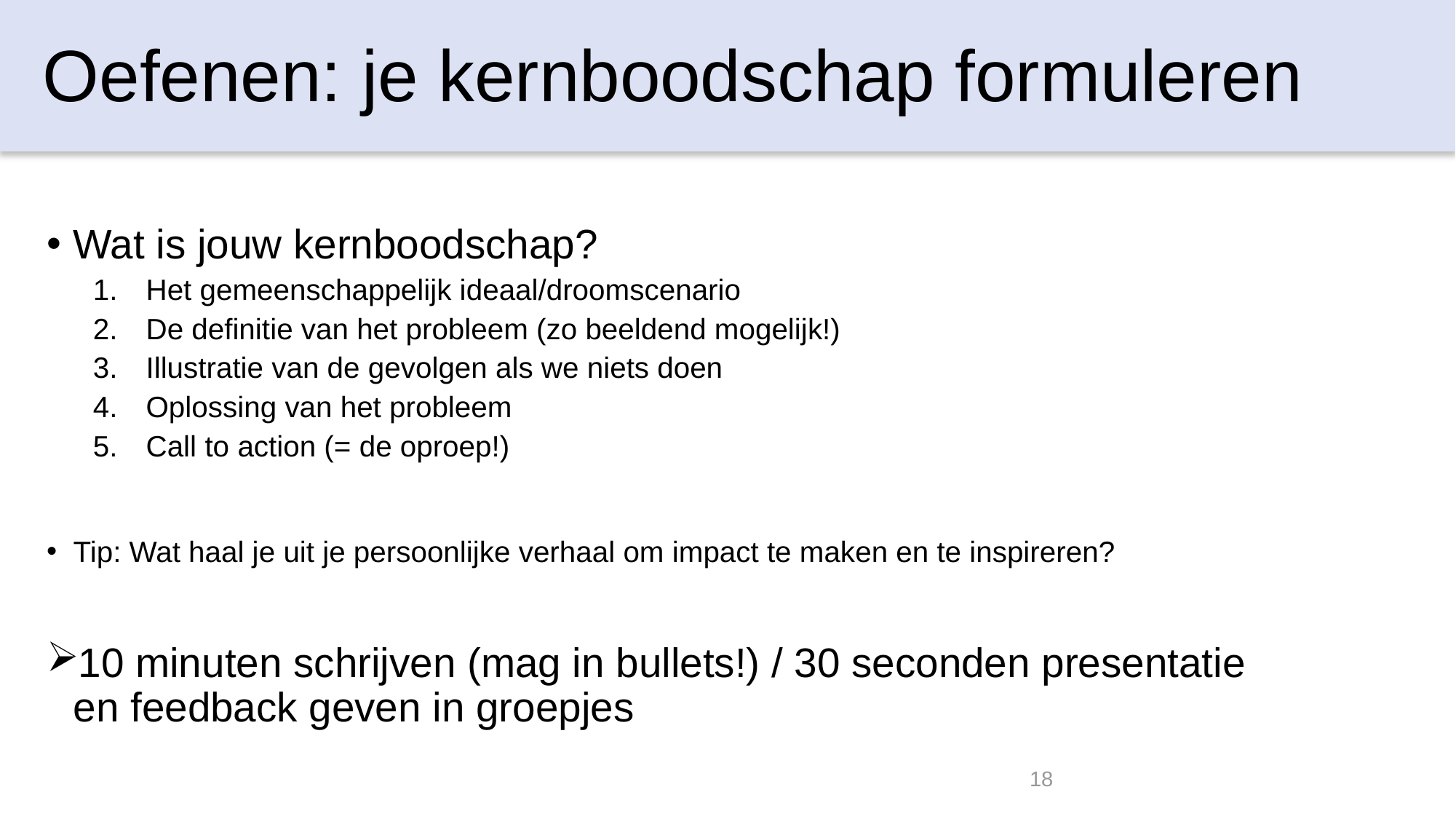

Oefenen: je kernboodschap formuleren
Wat is jouw kernboodschap?
Het gemeenschappelijk ideaal/droomscenario
De definitie van het probleem (zo beeldend mogelijk!)
Illustratie van de gevolgen als we niets doen
Oplossing van het probleem
Call to action (= de oproep!)

Tip: Wat haal je uit je persoonlijke verhaal om impact te maken en te inspireren?

10 minuten schrijven (mag in bullets!) / 30 seconden presentatie en feedback geven in groepjes

18